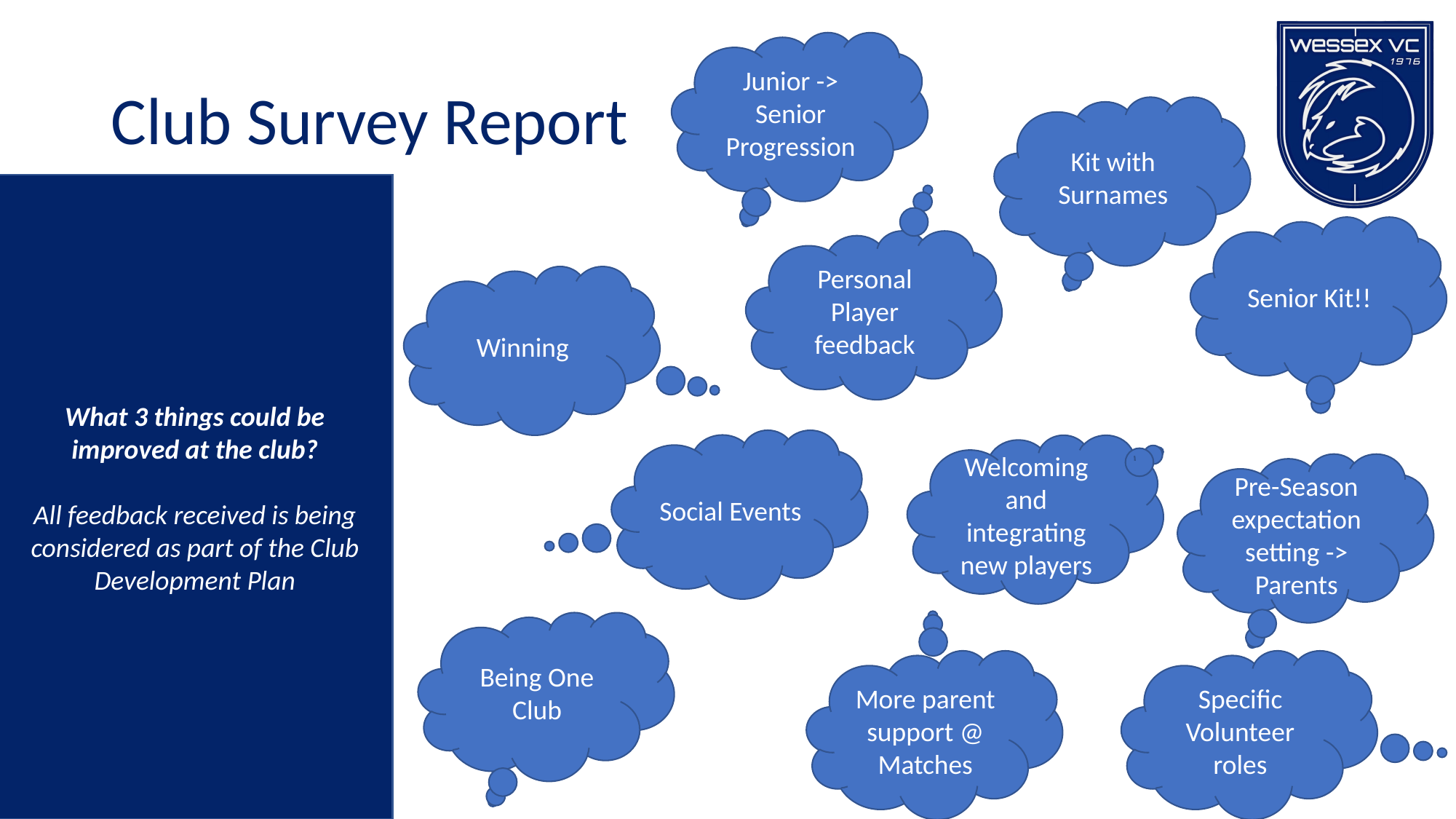

Junior -> Senior Progression
# Club Survey Report
Kit with Surnames
What 3 things could be improved at the club?

All feedback received is being considered as part of the Club Development Plan
Senior Kit!!
Personal Player feedback
Winning
Social Events
Welcoming and integrating new players
Pre-Season expectation setting -> Parents
Being One Club
More parent support @ Matches
Specific Volunteer roles